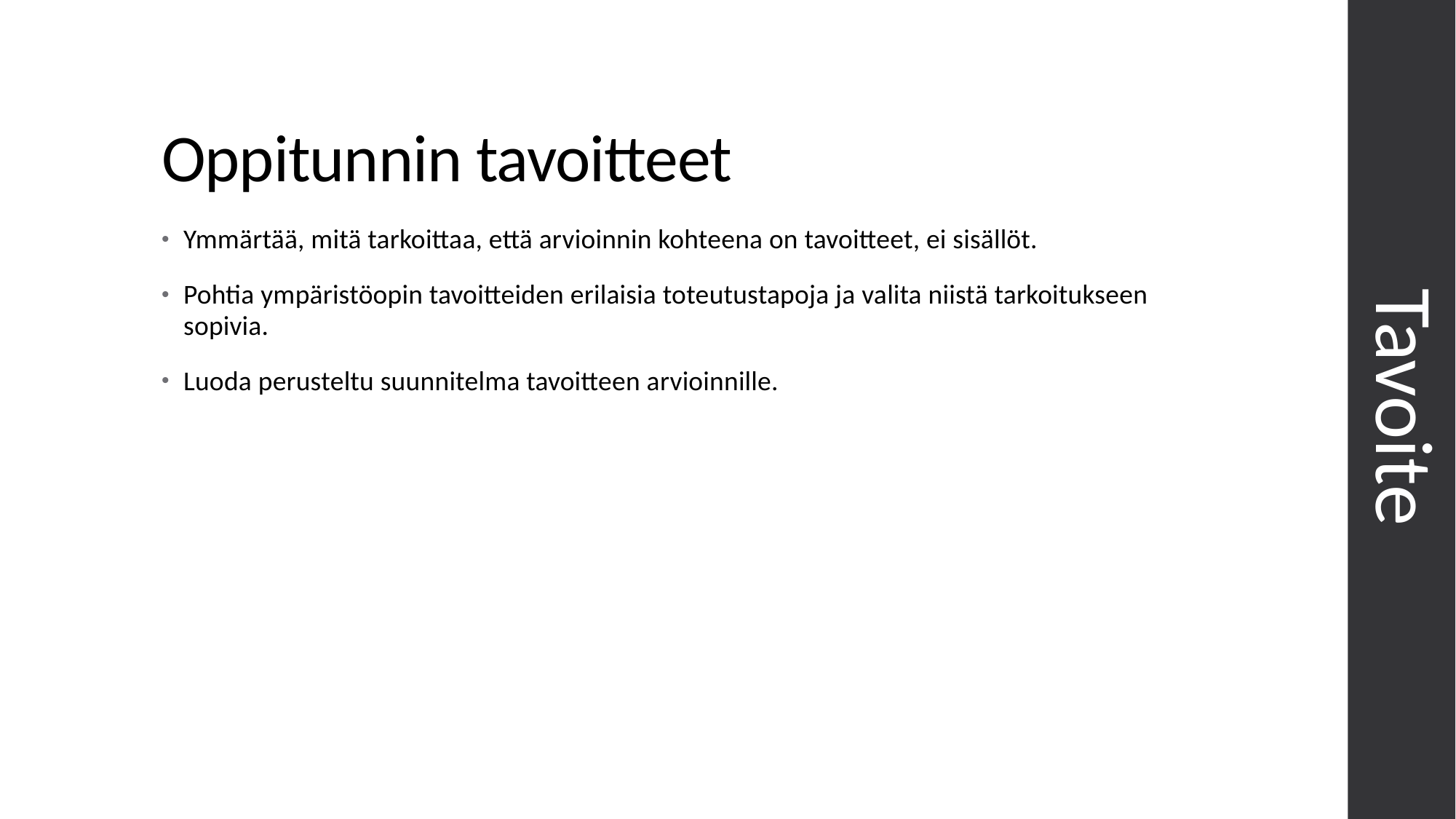

# Oppitunnin tavoitteet
Ymmärtää, mitä tarkoittaa, että arvioinnin kohteena on tavoitteet, ei sisällöt.
Pohtia ympäristöopin tavoitteiden erilaisia toteutustapoja ja valita niistä tarkoitukseen sopivia.
Luoda perusteltu suunnitelma tavoitteen arvioinnille.
Tavoite